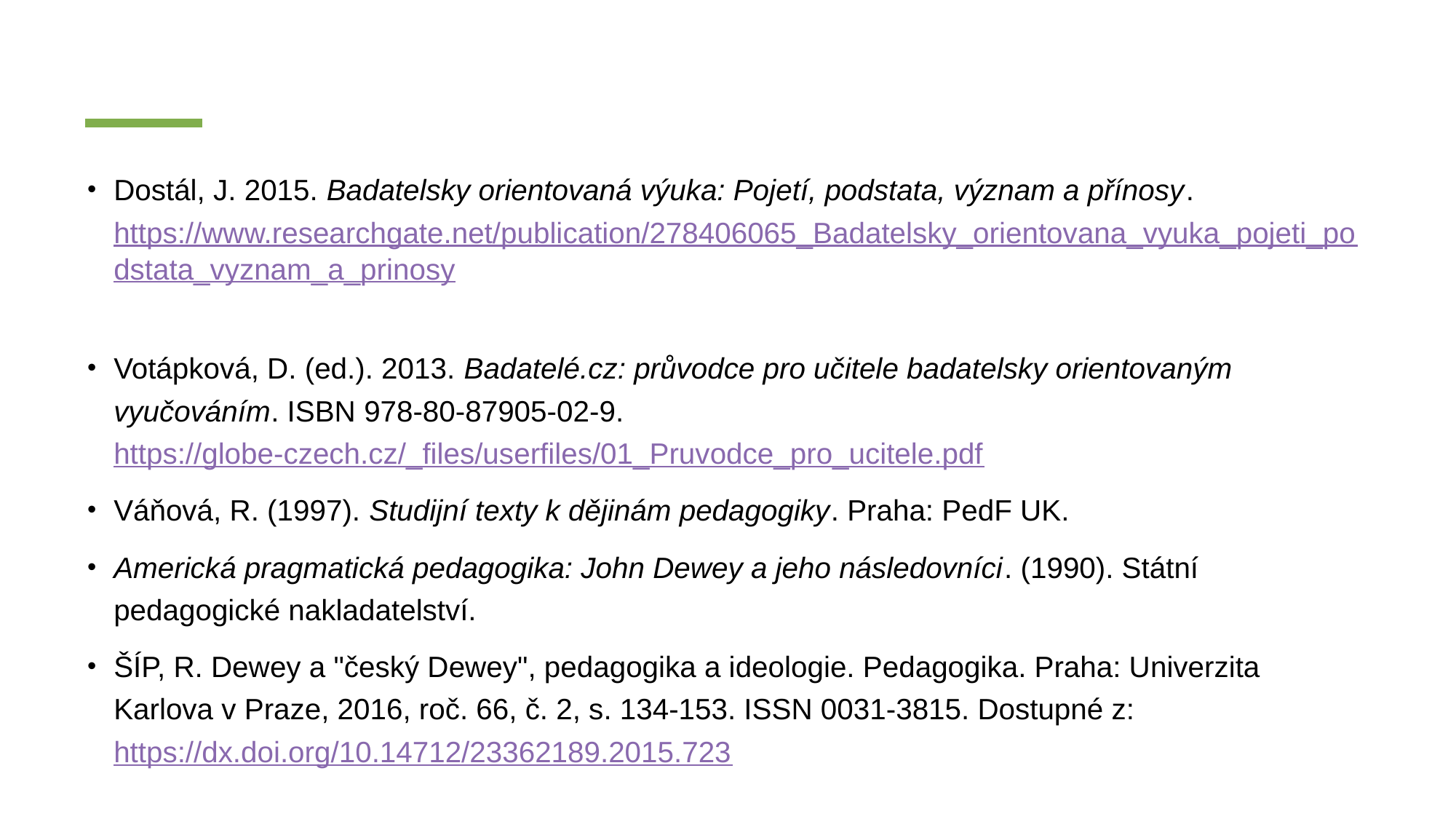

Dostál, J. 2015. Badatelsky orientovaná výuka: Pojetí, podstata, význam a přínosy. https://www.researchgate.net/publication/278406065_Badatelsky_orientovana_vyuka_pojeti_podstata_vyznam_a_prinosy
Votápková, D. (ed.). 2013. Badatelé.cz: průvodce pro učitele badatelsky orientovaným vyučováním. ISBN 978-80-87905-02-9. https://globe-czech.cz/_files/userfiles/01_Pruvodce_pro_ucitele.pdf
Váňová, R. (1997). Studijní texty k dějinám pedagogiky. Praha: PedF UK.
Americká pragmatická pedagogika: John Dewey a jeho následovníci. (1990). Státní pedagogické nakladatelství.
ŠÍP, R. Dewey a "český Dewey", pedagogika a ideologie. Pedagogika. Praha: Univerzita Karlova v Praze, 2016, roč. 66, č. 2, s. 134-153. ISSN 0031-3815. Dostupné z: https://dx.doi.org/10.14712/23362189.2015.723